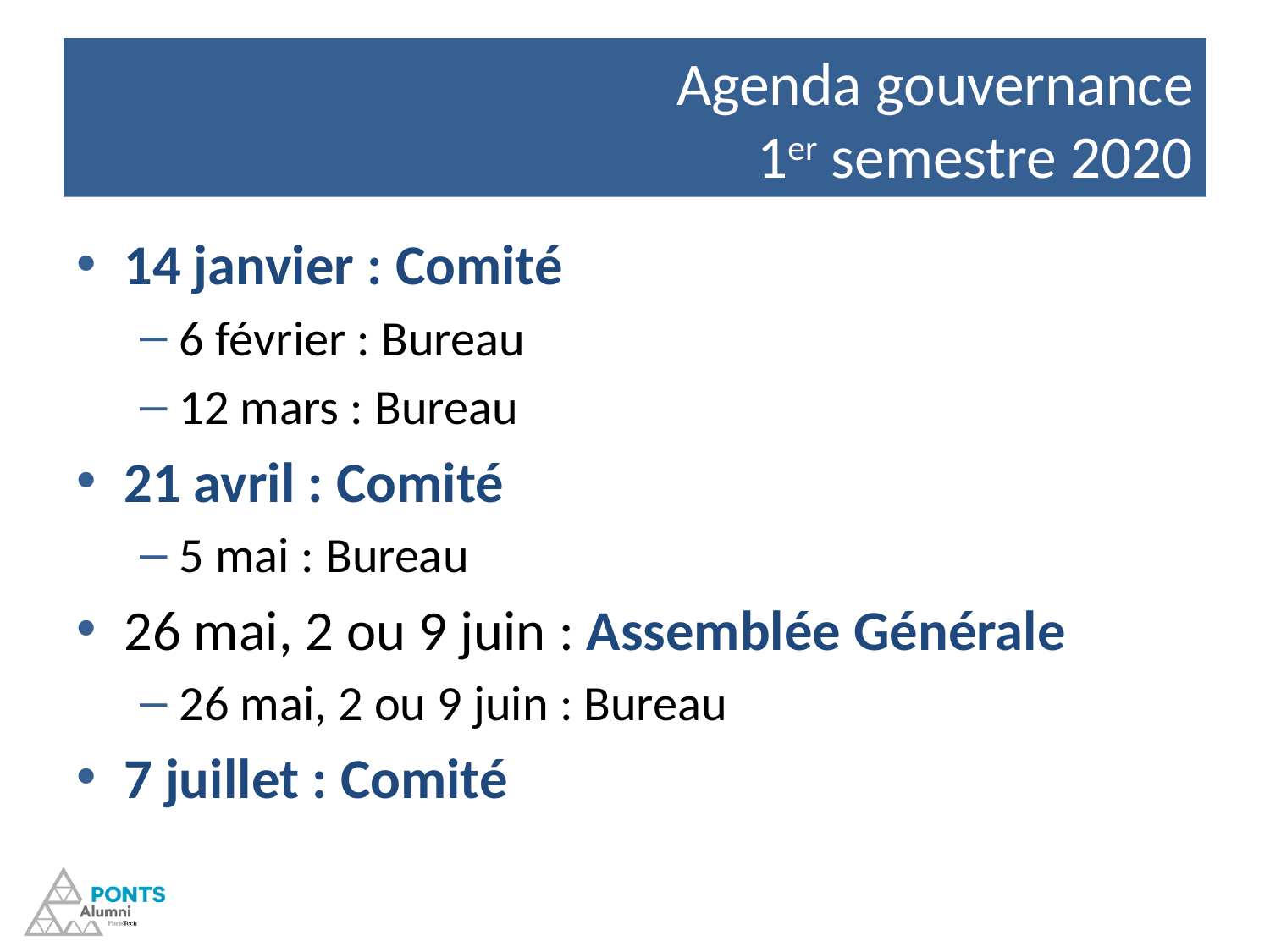

# Agenda gouvernance 1er semestre 2020
14 janvier : Comité
6 février : Bureau
12 mars : Bureau
21 avril : Comité
5 mai : Bureau
26 mai, 2 ou 9 juin : Assemblée Générale
26 mai, 2 ou 9 juin : Bureau
7 juillet : Comité